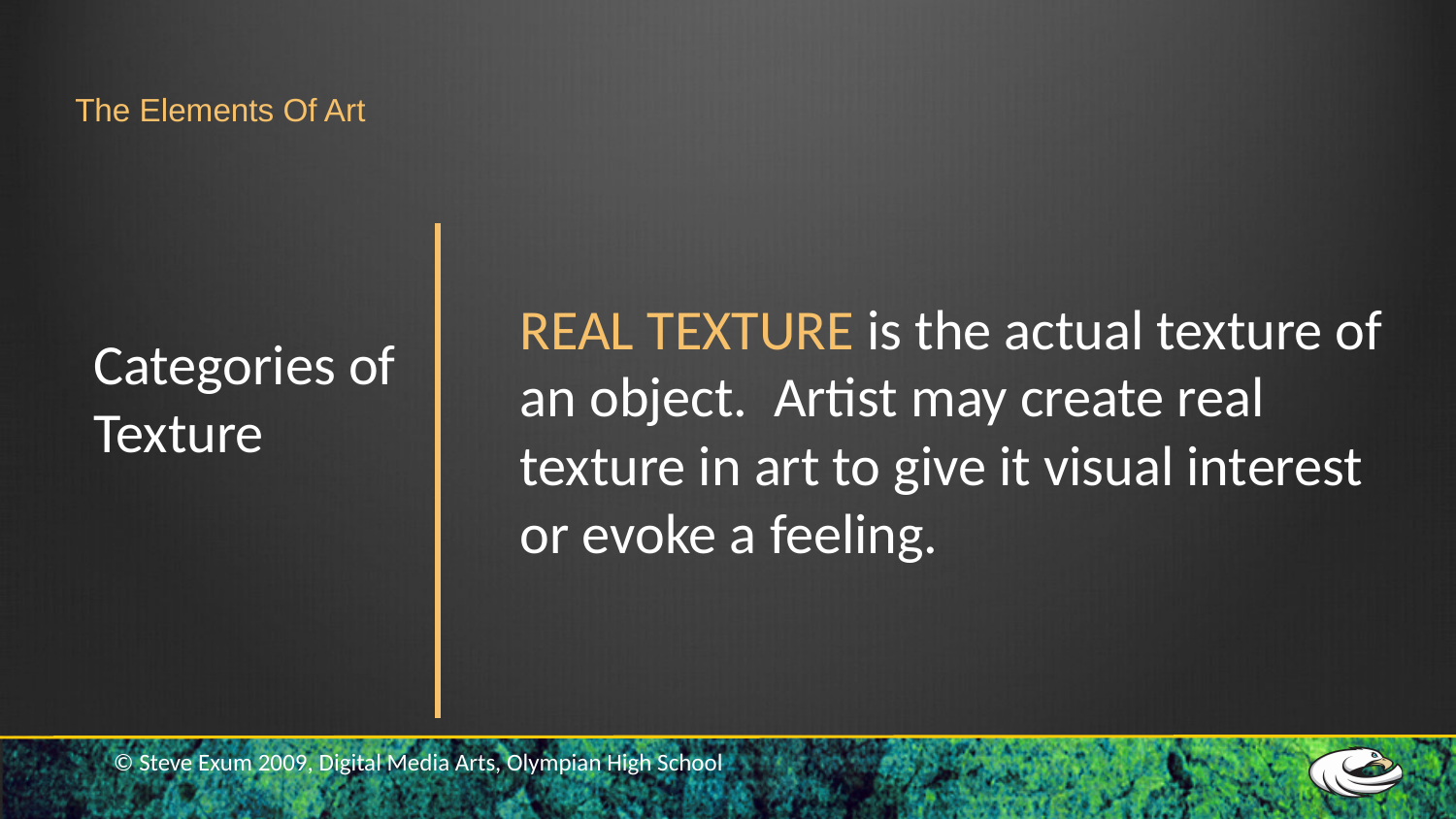

# The Elements Of Art
REAL TEXTURE is the actual texture of an object.  Artist may create real texture in art to give it visual interest or evoke a feeling.
Categories of
Texture